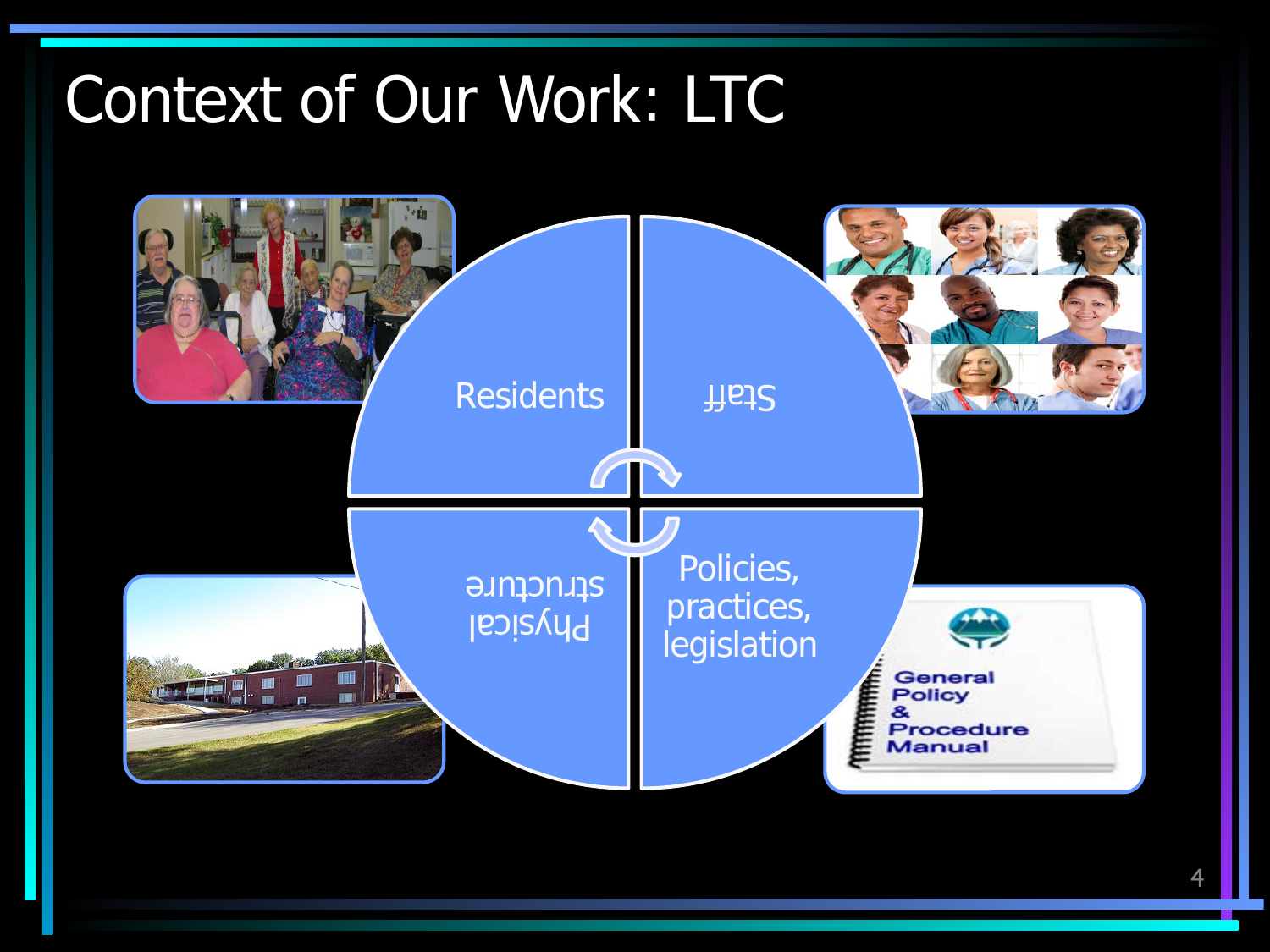

# Context of Our Work: LTC

Residents
Staff
Policies, practices, legislation
Physical structure
4